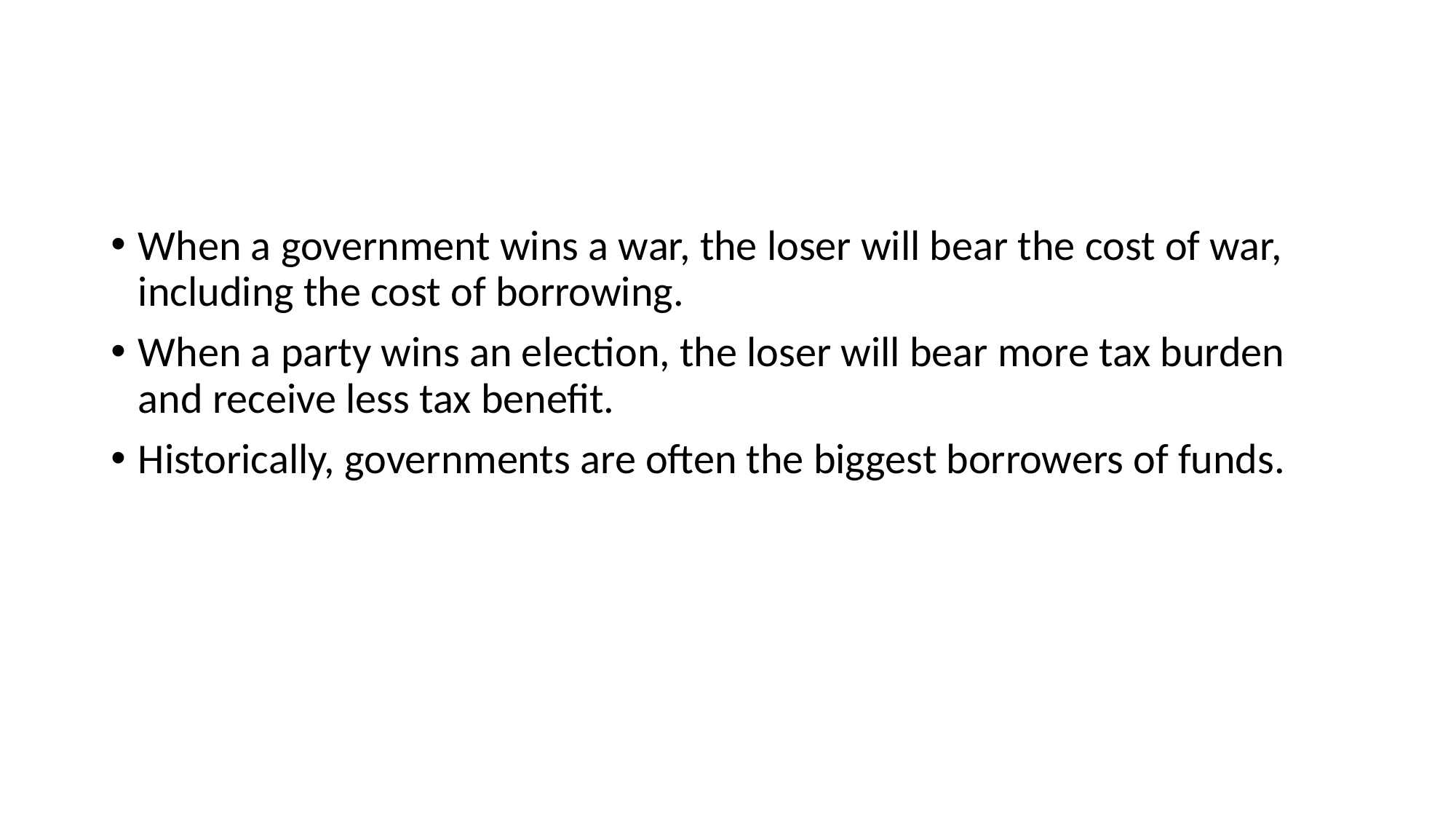

#
When a government wins a war, the loser will bear the cost of war, including the cost of borrowing.
When a party wins an election, the loser will bear more tax burden and receive less tax benefit.
Historically, governments are often the biggest borrowers of funds.